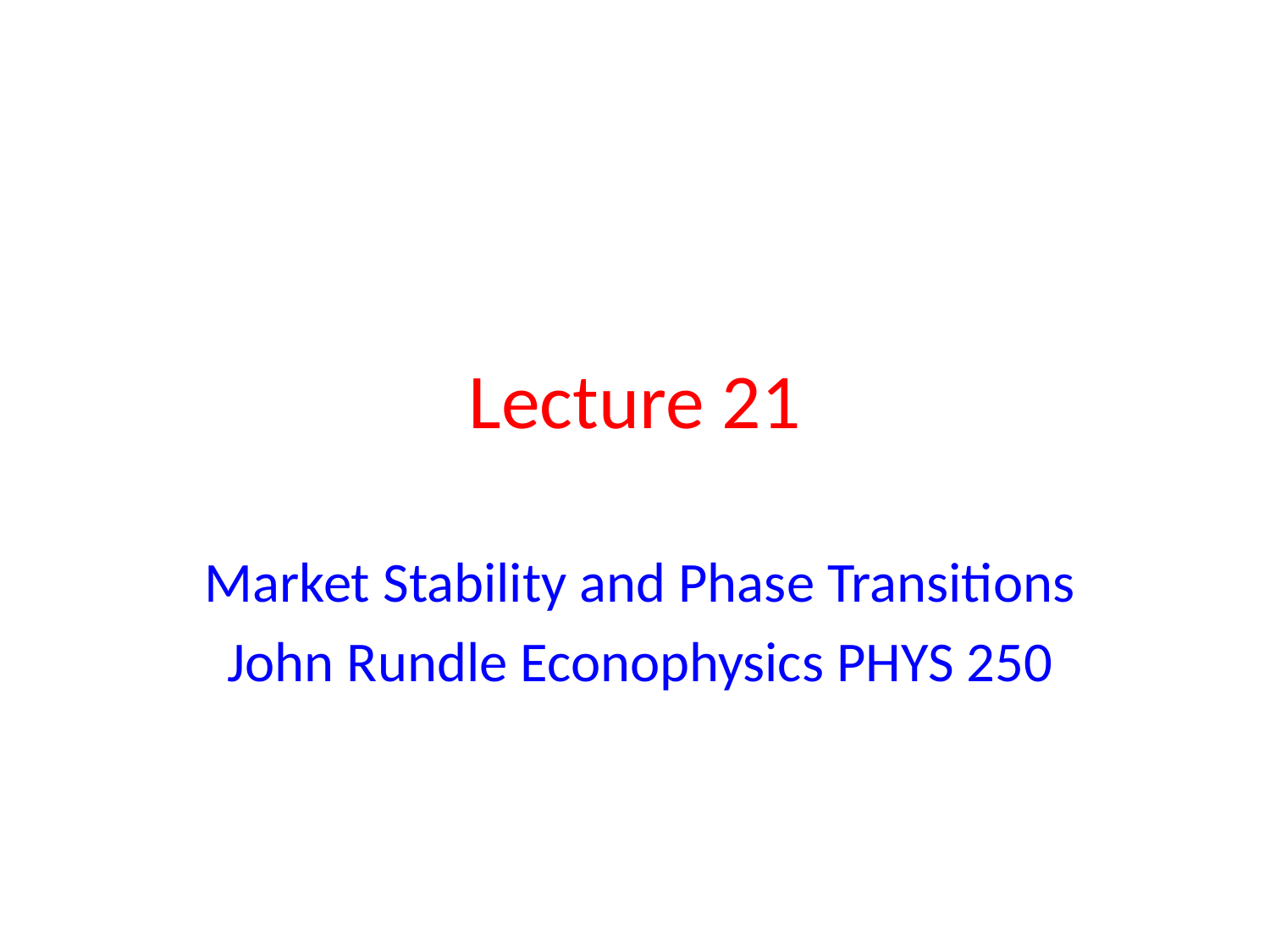

# Lecture 21
Market Stability and Phase Transitions
John Rundle Econophysics PHYS 250